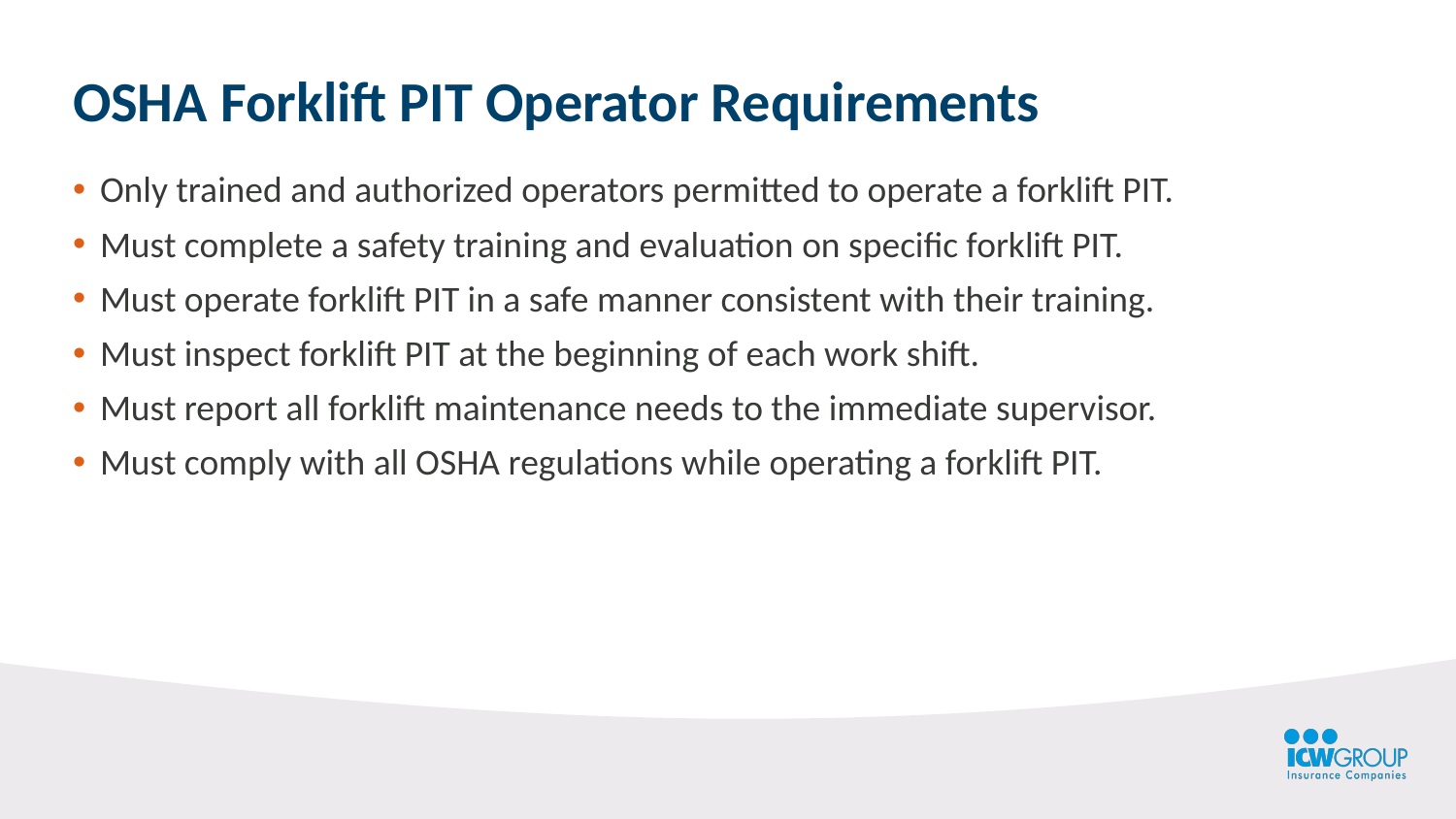

OSHA Forklift PIT Operator Requirements
Only trained and authorized operators permitted to operate a forklift PIT.
Must complete a safety training and evaluation on specific forklift PIT.
Must operate forklift PIT in a safe manner consistent with their training.
Must inspect forklift PIT at the beginning of each work shift.
Must report all forklift maintenance needs to the immediate supervisor.
Must comply with all OSHA regulations while operating a forklift PIT.